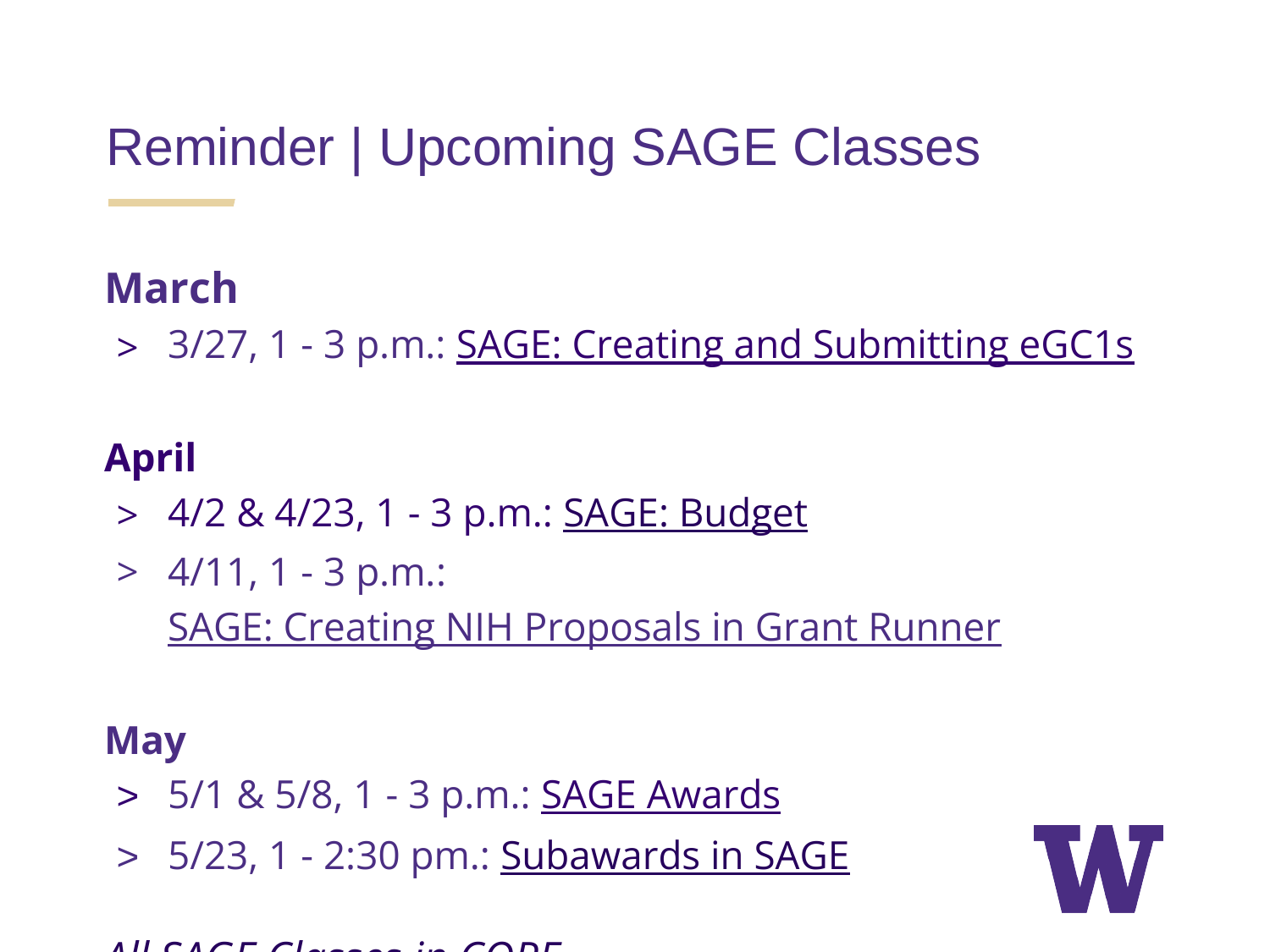

Reminder | Upcoming SAGE Classes
March
3/27, 1 - 3 p.m.: SAGE: Creating and Submitting eGC1s

April
4/2 & 4/23, 1 - 3 p.m.: SAGE: Budget
4/11, 1 - 3 p.m.: SAGE: Creating NIH Proposals in Grant Runner
May
5/1 & 5/8, 1 - 3 p.m.: SAGE Awards
5/23, 1 - 2:30 pm.: Subawards in SAGE
All SAGE Classes in CORE